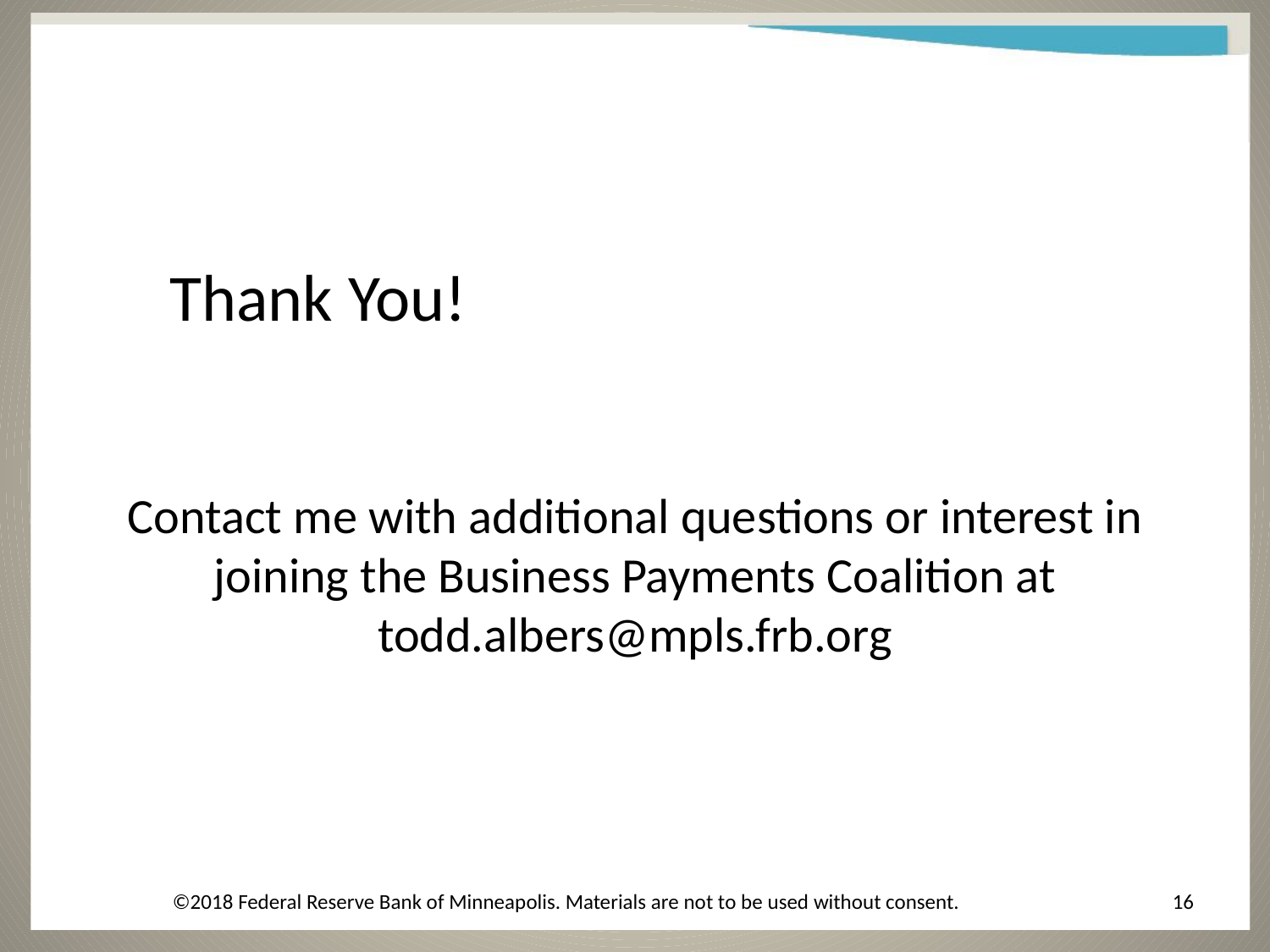

# Thank You!
Contact me with additional questions or interest in joining the Business Payments Coalition at todd.albers@mpls.frb.org
©2018 Federal Reserve Bank of Minneapolis. Materials are not to be used without consent.
16